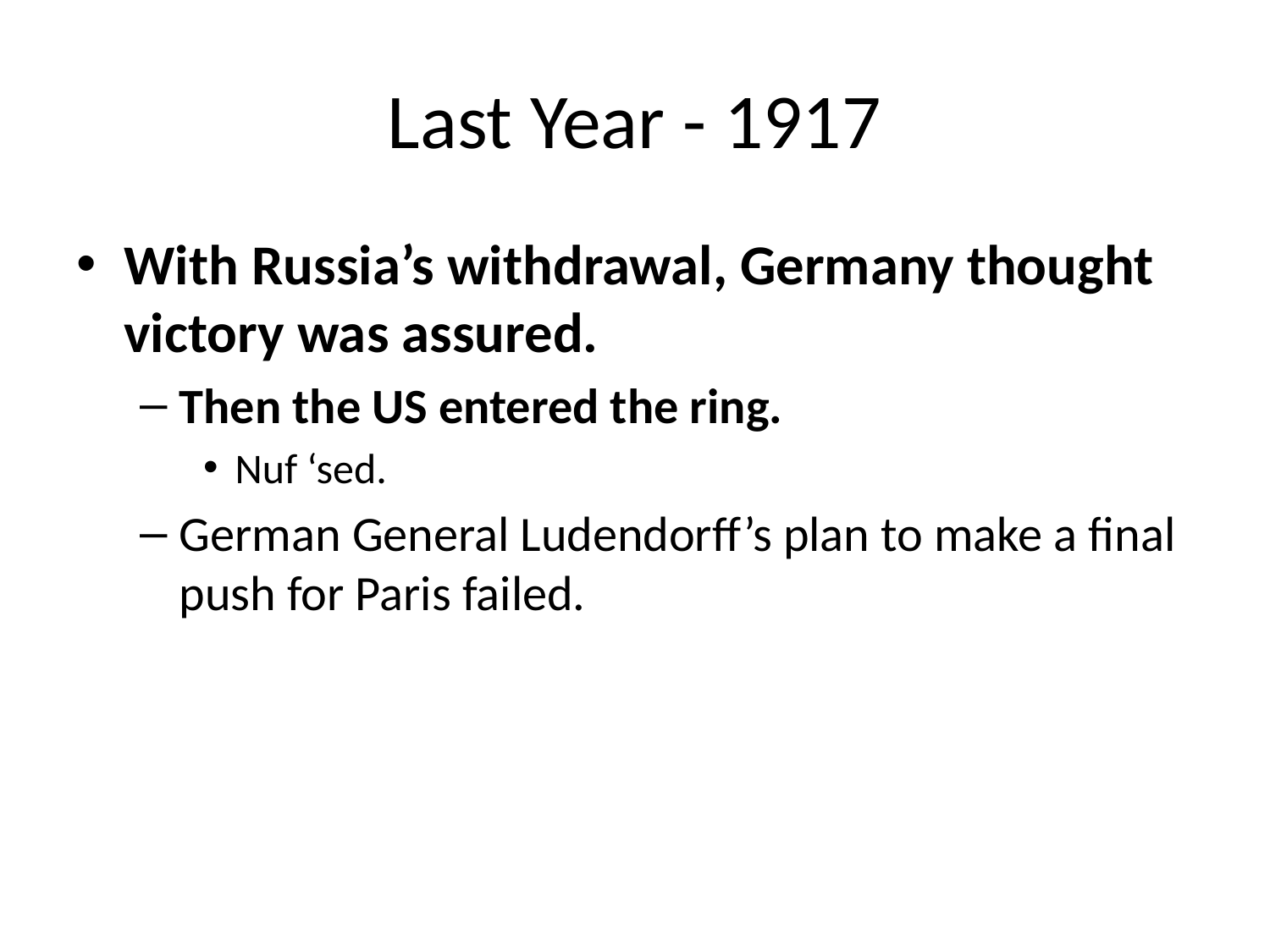

# Last Year - 1917
With Russia’s withdrawal, Germany thought victory was assured.
Then the US entered the ring.
Nuf ‘sed.
German General Ludendorff’s plan to make a final push for Paris failed.